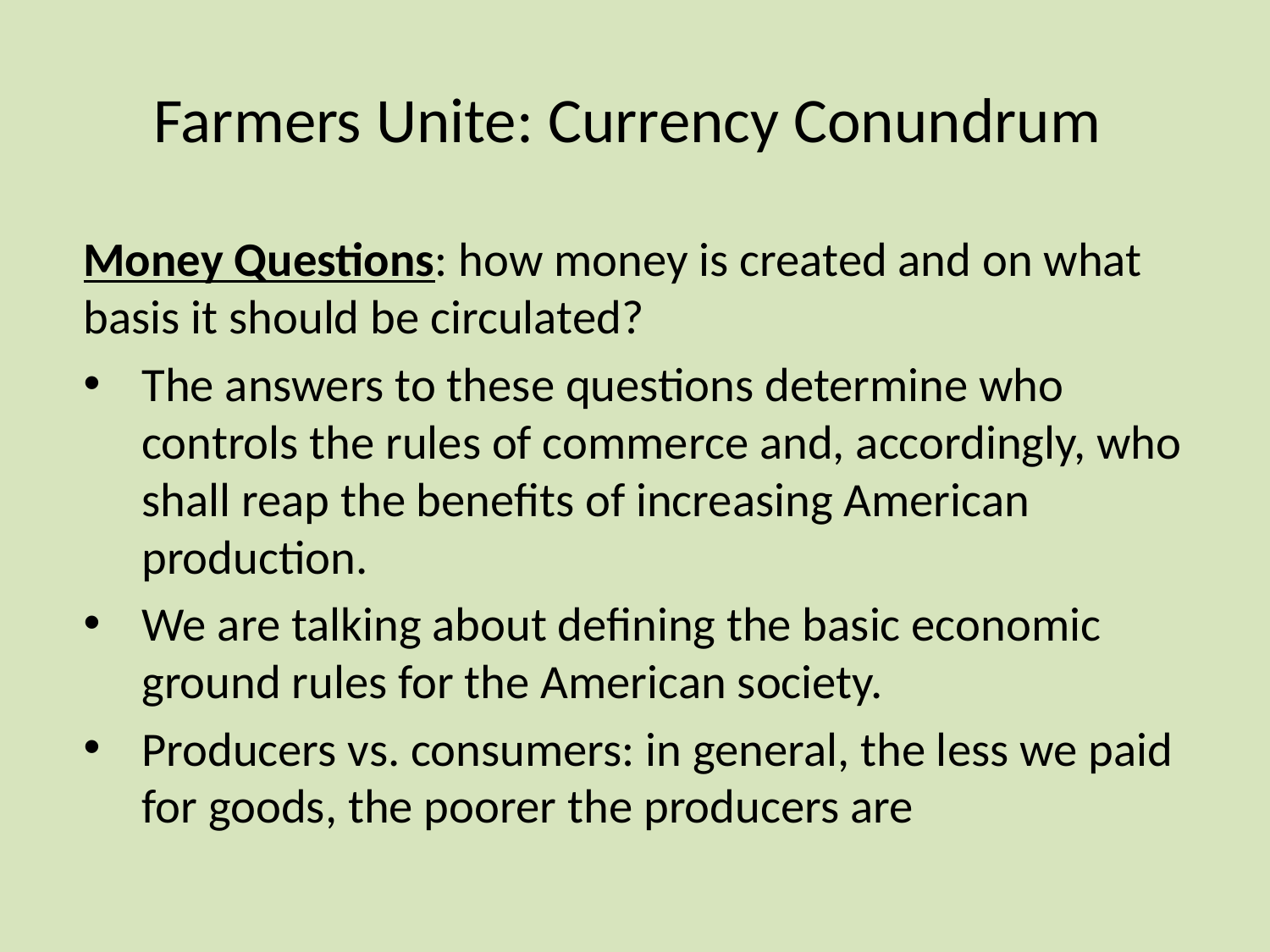

# Farmers Unite: Currency Conundrum
Money Questions: how money is created and on what basis it should be circulated?
The answers to these questions determine who controls the rules of commerce and, accordingly, who shall reap the benefits of increasing American production.
We are talking about defining the basic economic ground rules for the American society.
Producers vs. consumers: in general, the less we paid for goods, the poorer the producers are